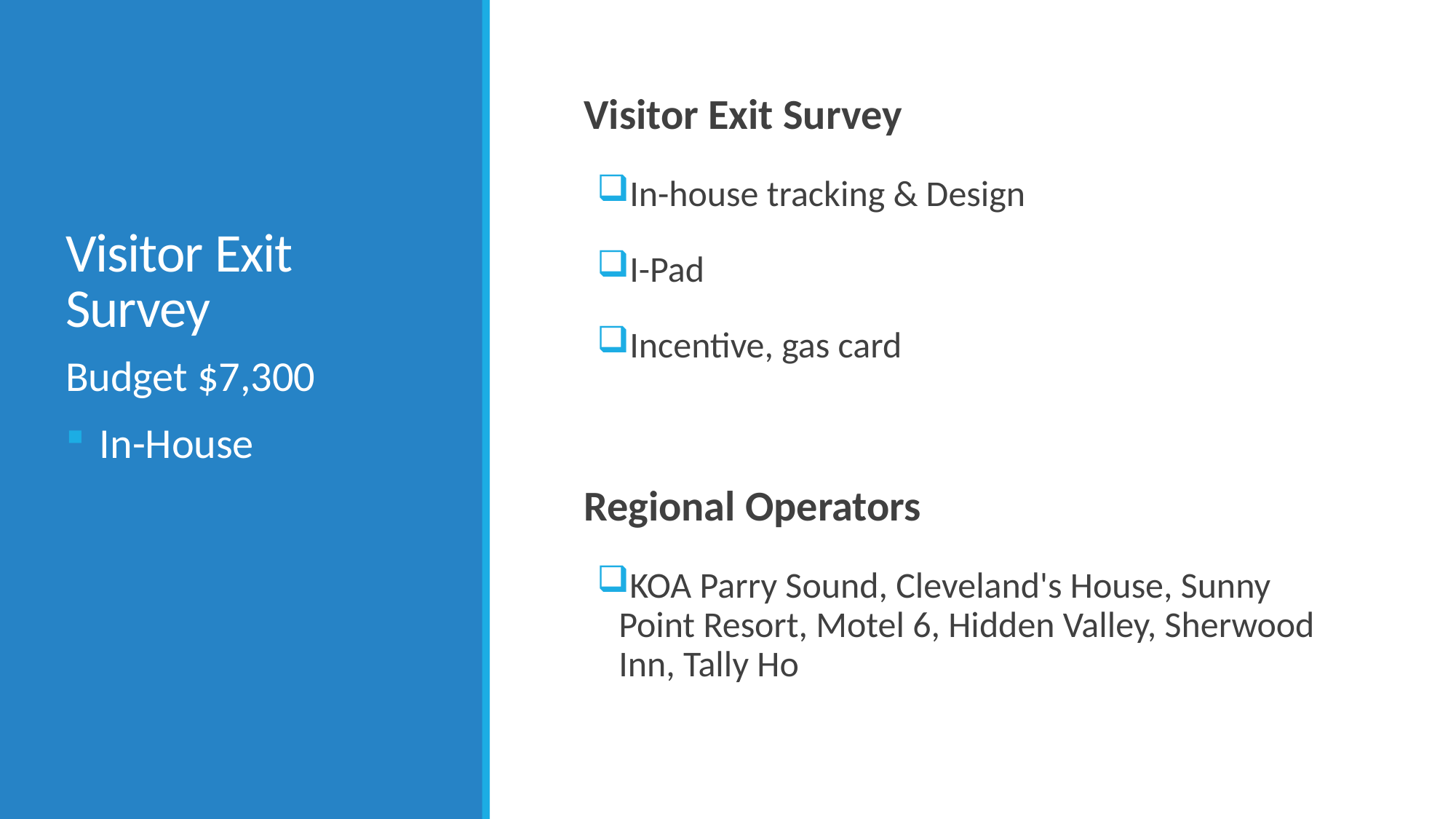

# Visitor Exit Survey
Visitor Exit Survey
In-house tracking & Design
I-Pad
Incentive, gas card

Regional Operators
KOA Parry Sound, Cleveland's House, Sunny Point Resort, Motel 6, Hidden Valley, Sherwood Inn, Tally Ho
Budget $7,300
In-House